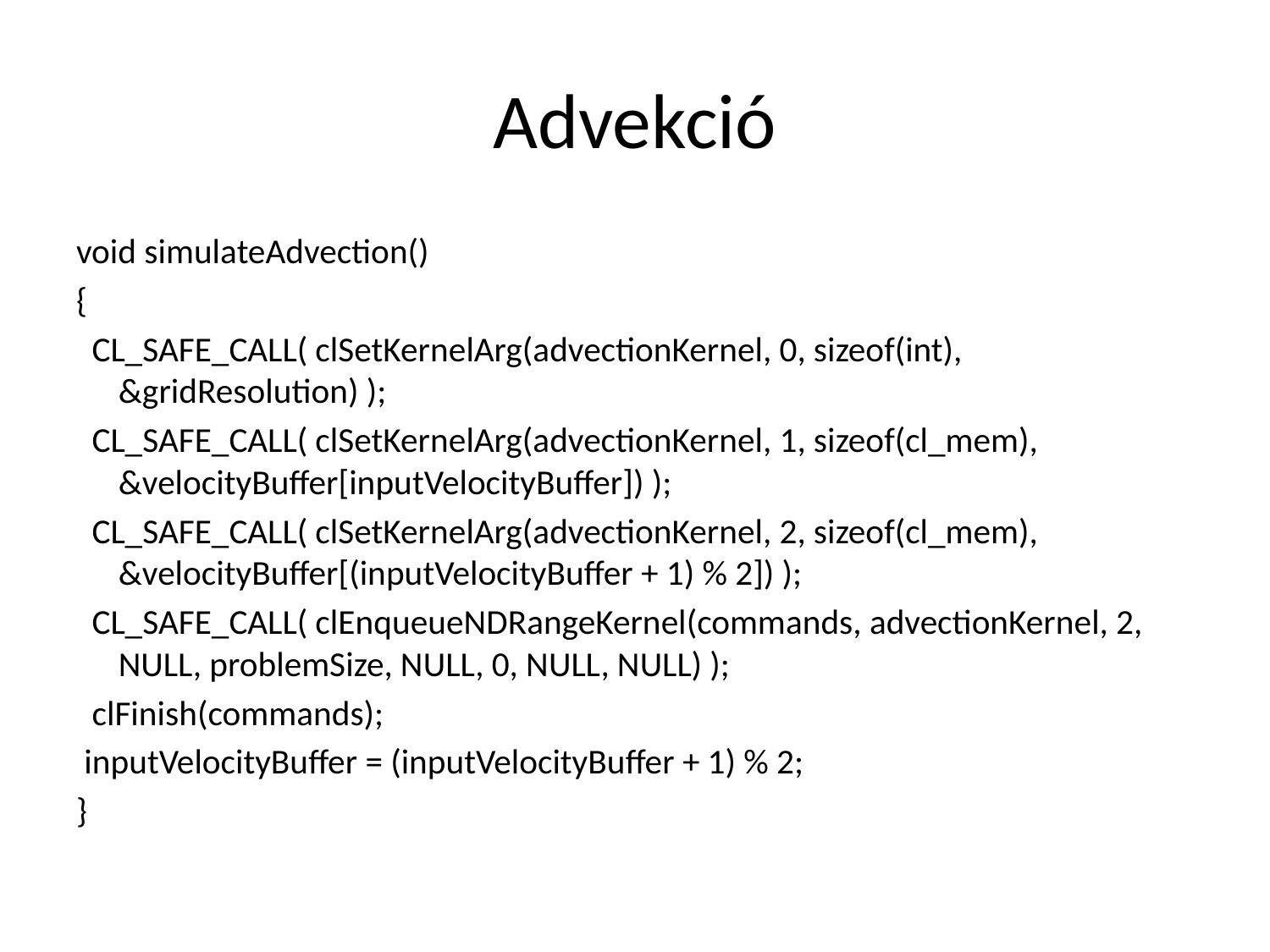

# Advekció
void simulateAdvection()
{
  CL_SAFE_CALL( clSetKernelArg(advectionKernel, 0, sizeof(int), &gridResolution) );
  CL_SAFE_CALL( clSetKernelArg(advectionKernel, 1, sizeof(cl_mem), &velocityBuffer[inputVelocityBuffer]) );
  CL_SAFE_CALL( clSetKernelArg(advectionKernel, 2, sizeof(cl_mem), &velocityBuffer[(inputVelocityBuffer + 1) % 2]) );
  CL_SAFE_CALL( clEnqueueNDRangeKernel(commands, advectionKernel, 2, NULL, problemSize, NULL, 0, NULL, NULL) );
  clFinish(commands);
 inputVelocityBuffer = (inputVelocityBuffer + 1) % 2;
}